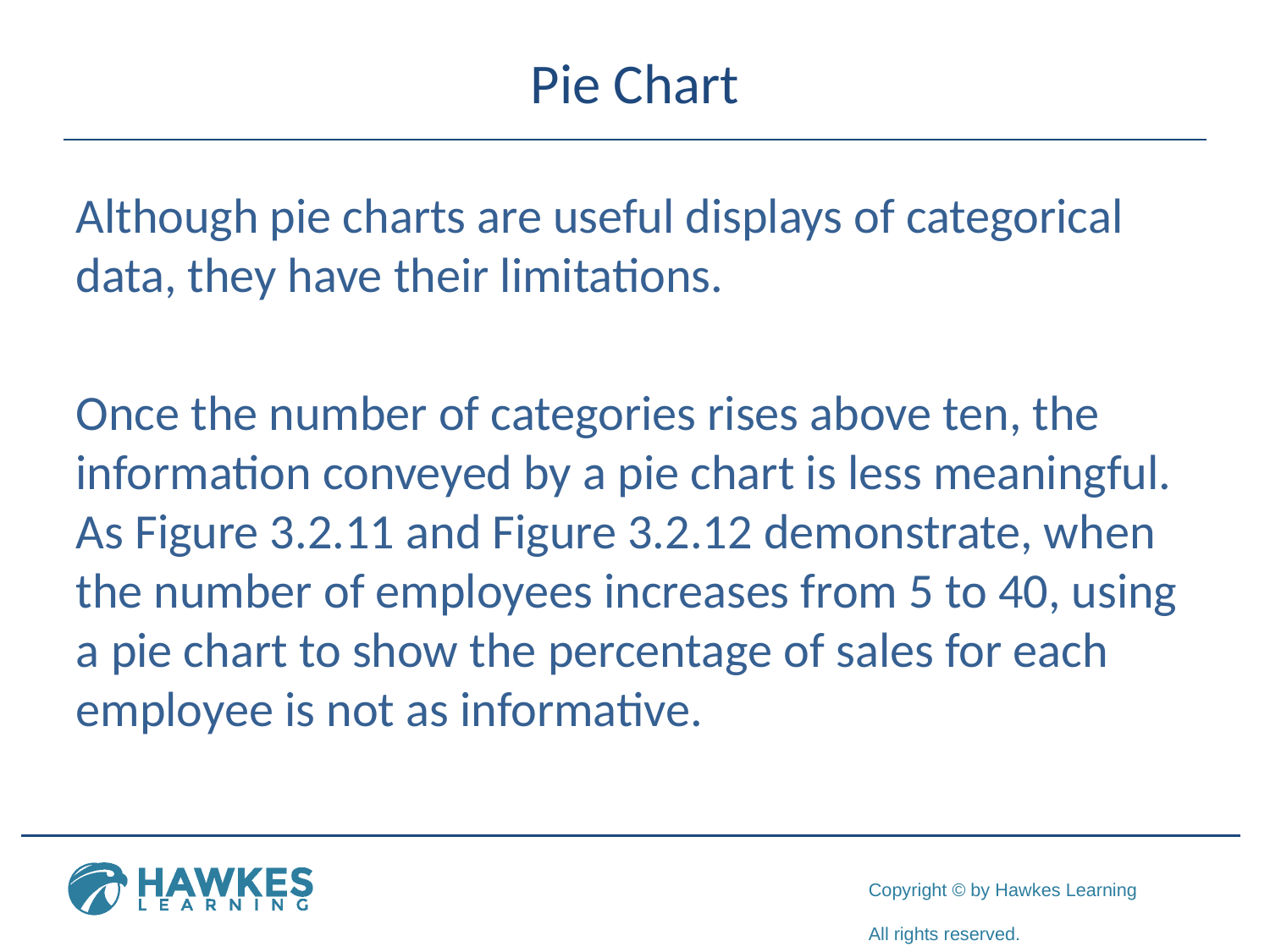

# Pie Chart
Although pie charts are useful displays of categorical data, they have their limitations.

Once the number of categories rises above ten, the information conveyed by a pie chart is less meaningful. As Figure 3.2.11 and Figure 3.2.12 demonstrate, when the number of employees increases from 5 to 40, using a pie chart to show the percentage of sales for each employee is not as informative.